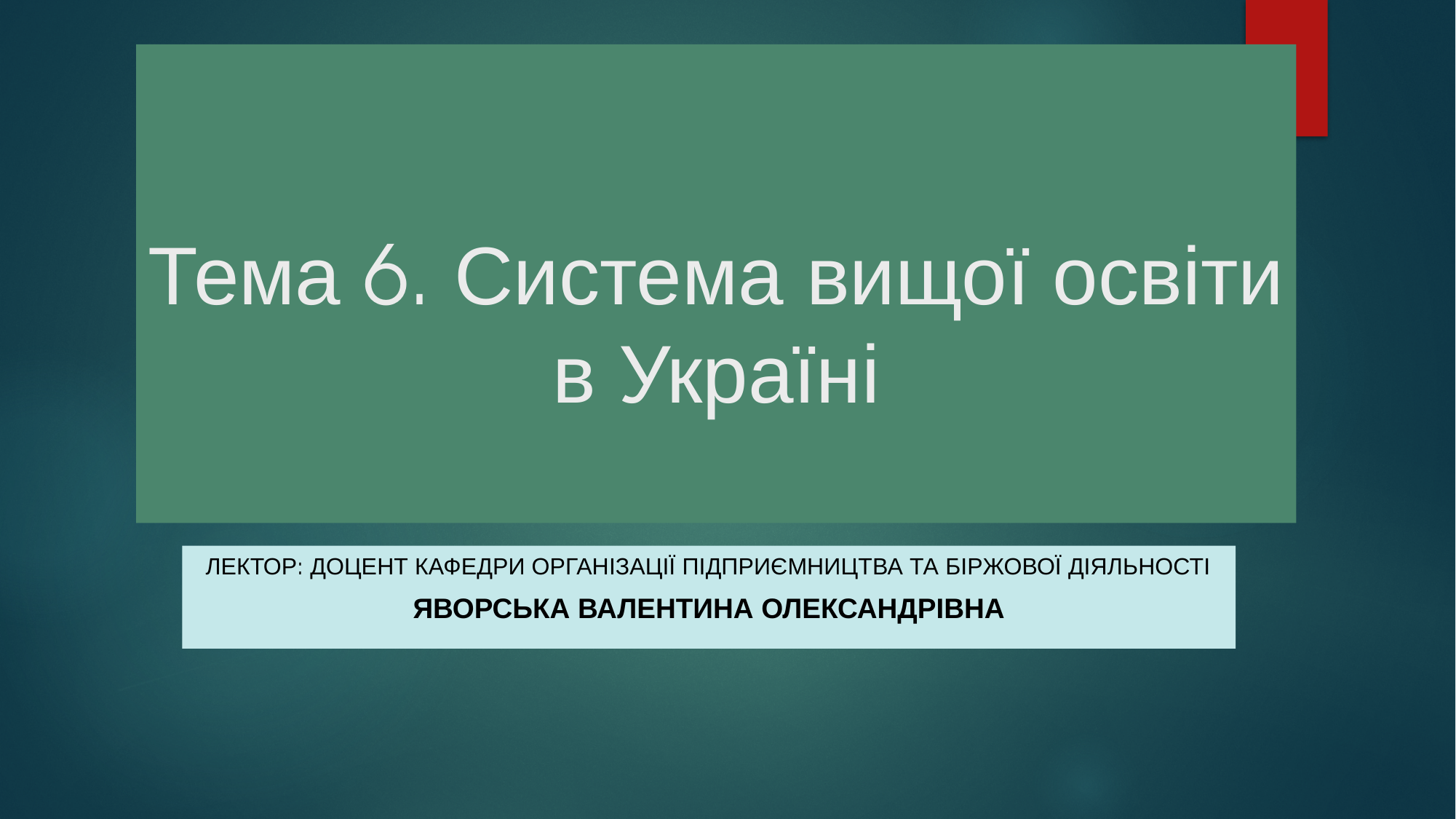

# Тема 6. Система вищої освіти в Україні
Лектор: доцент КАФЕДРИ ОРГАНІЗАЦІЇ ПІДПРИЄМНИЦТВА ТА БІРЖОВОЇ ДІЯЛЬНОСТІ
Яворська ВАЛЕНТИНА ОЛЕКСАНДРІВНА